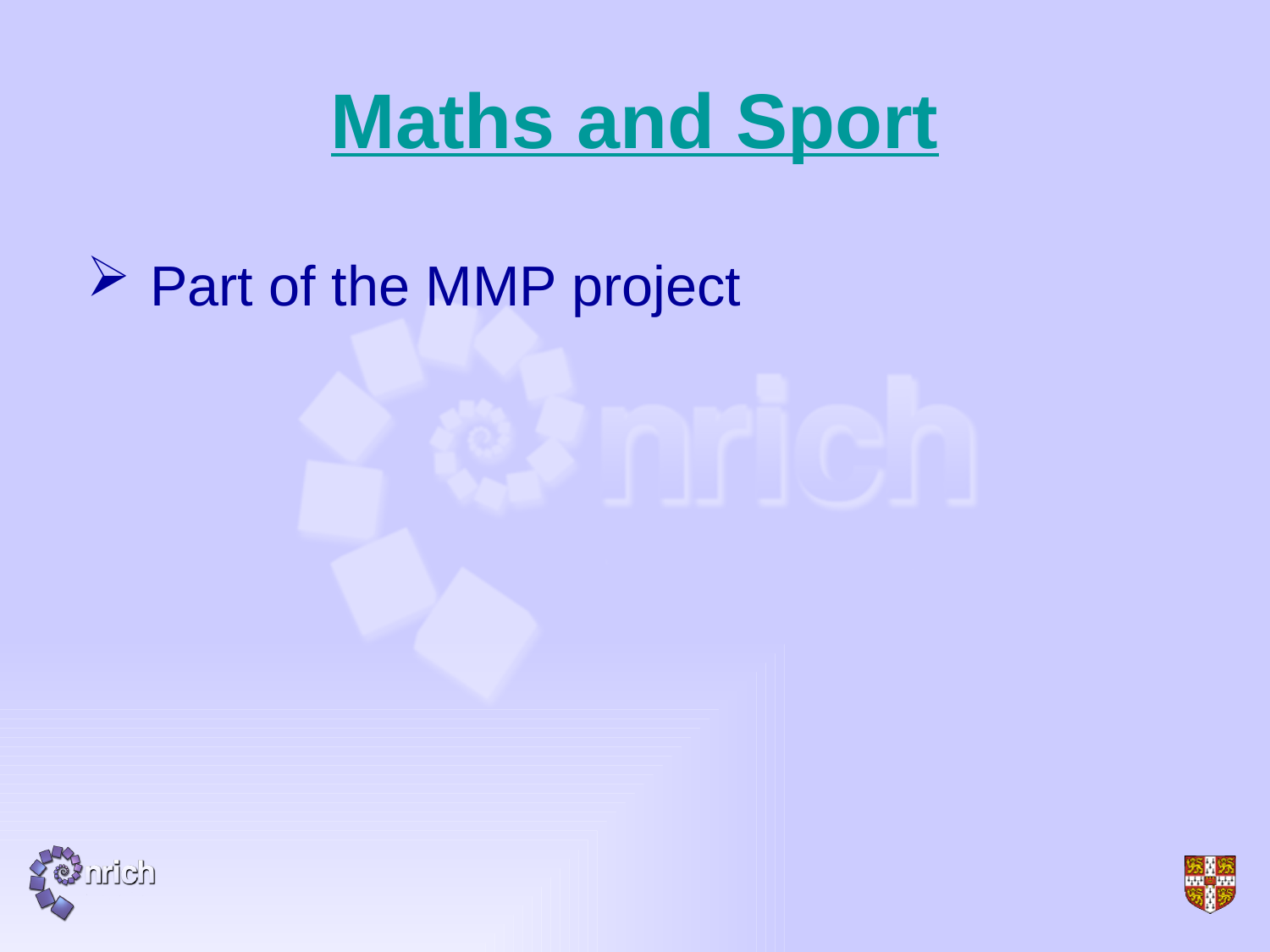

# Maths and Sport
Part of the MMP project